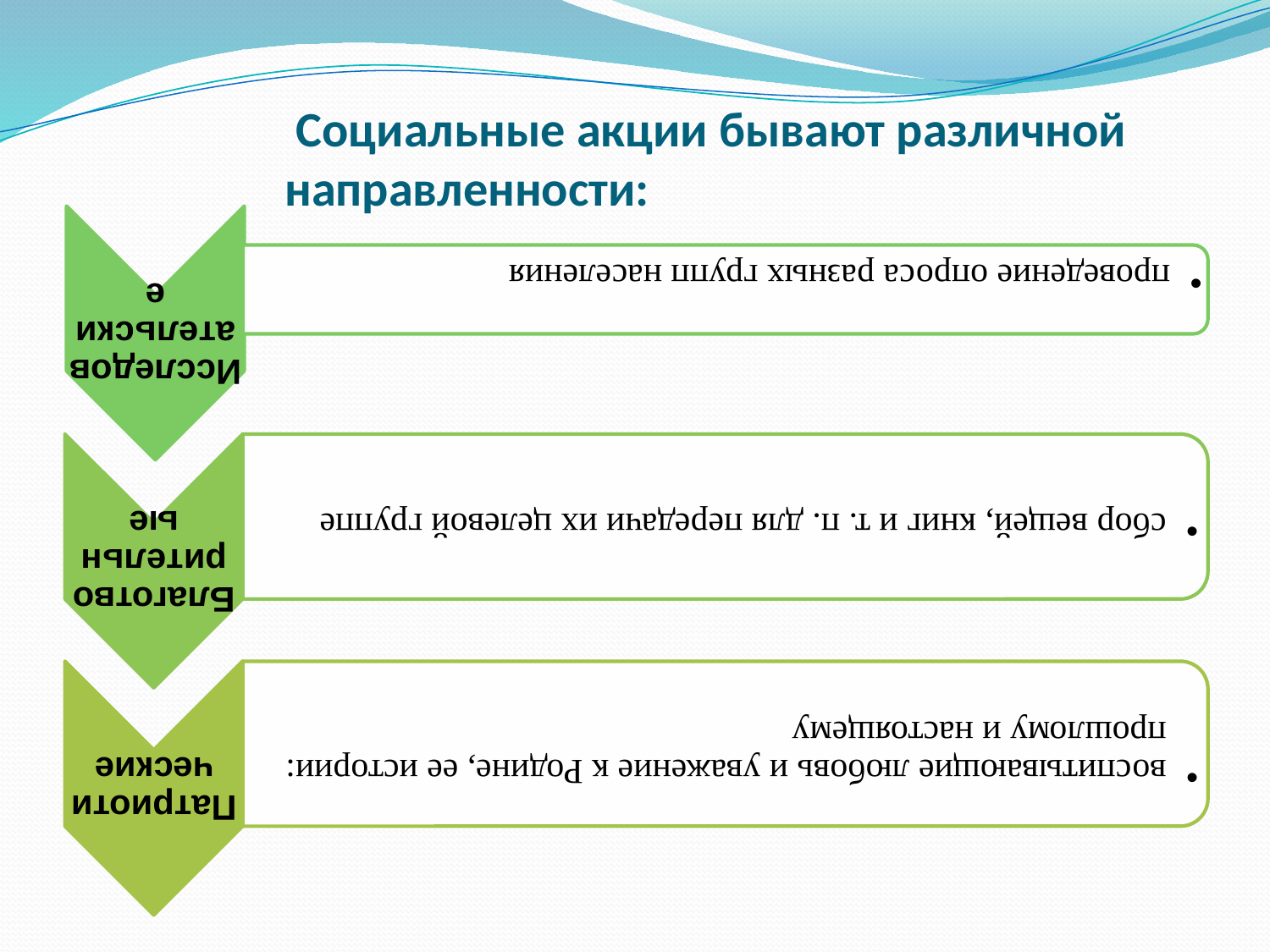

# Социальные акции бывают различной направленности:
Исследовательские

проведение опроса разных групп населения
Благотворительные
сбор вещей, книг и т. п. для передачи их целевой группе
Патриотические
воспитывающие любовь и уважение к Родине, ее истории: прошлому и настоящему